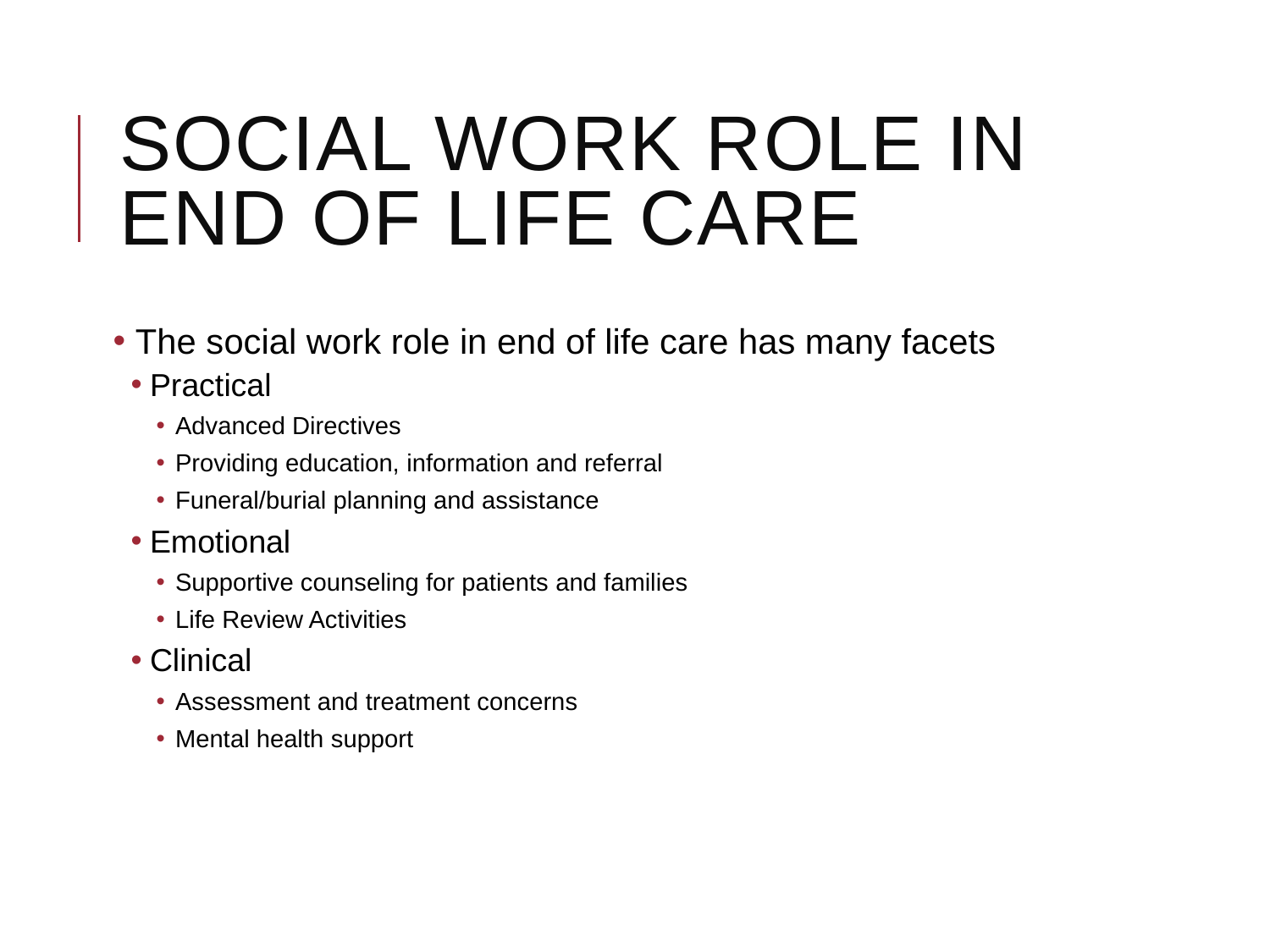

# Social Work Role in End of Life Care
 The social work role in end of life care has many facets
Practical
Advanced Directives
Providing education, information and referral
Funeral/burial planning and assistance
Emotional
Supportive counseling for patients and families
Life Review Activities
Clinical
Assessment and treatment concerns
Mental health support